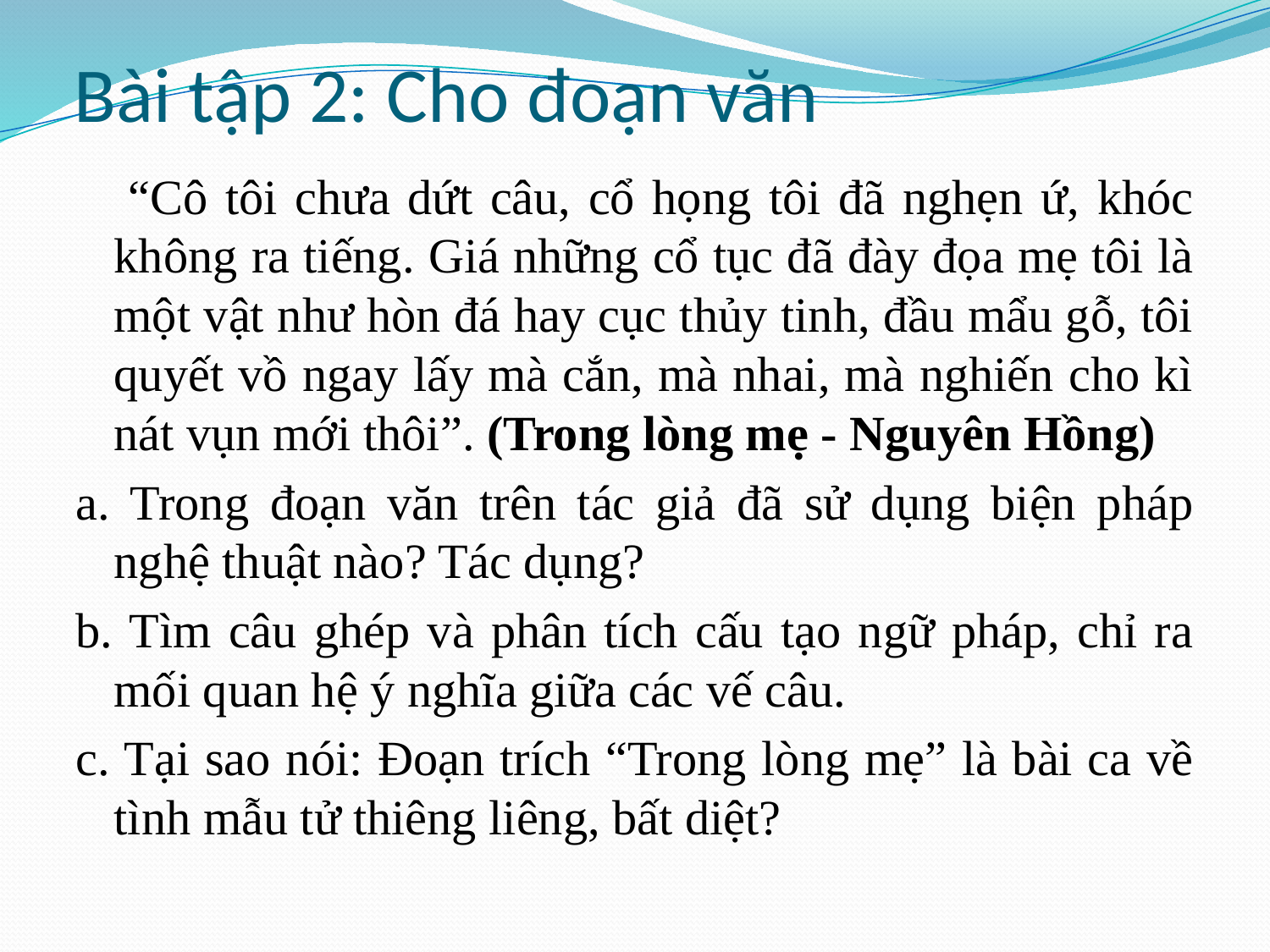

# Bài tập 2: Cho đoạn văn
   “Cô tôi chưa dứt câu, cổ họng tôi đã nghẹn ứ, khóc không ra tiếng. Giá những cổ tục đã đày đọa mẹ tôi là một vật như hòn đá hay cục thủy tinh, đầu mẩu gỗ, tôi quyết vồ ngay lấy mà cắn, mà nhai, mà nghiến cho kì nát vụn mới thôi”. (Trong lòng mẹ - Nguyên Hồng)
a. Trong đoạn văn trên tác giả đã sử dụng biện pháp nghệ thuật nào? Tác dụng?
b. Tìm câu ghép và phân tích cấu tạo ngữ pháp, chỉ ra mối quan hệ ý nghĩa giữa các vế câu.
c. Tại sao nói: Đoạn trích “Trong lòng mẹ” là bài ca về tình mẫu tử thiêng liêng, bất diệt?